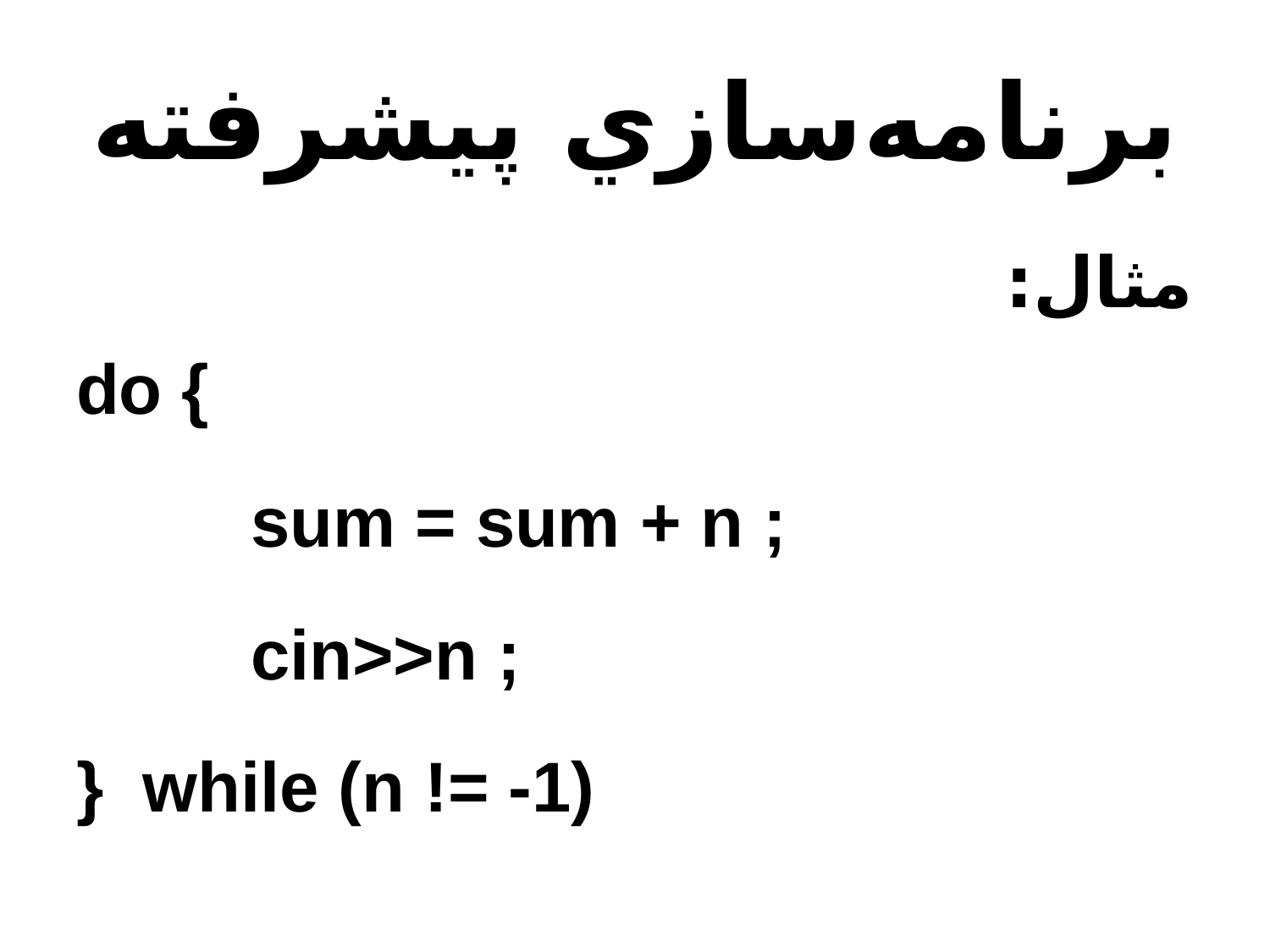

# برنامه‌سازي پيشرفته
مثال:
do {
		sum = sum + n ;
		cin>>n ;
}  while (n != -1)